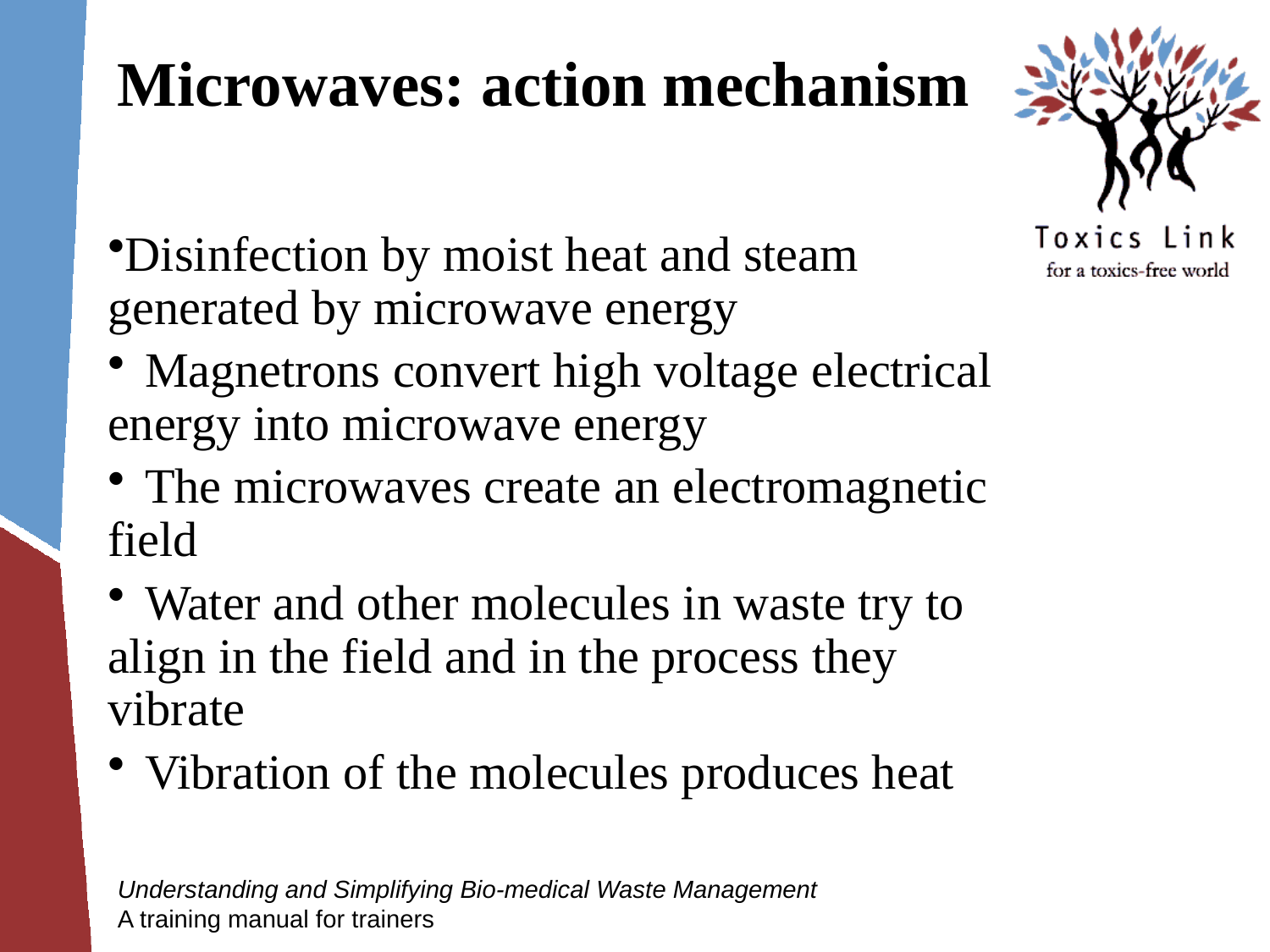

# Microwaves: action mechanism
Disinfection by moist heat and steam generated by microwave energy
 	Magnetrons convert high voltage electrical energy into microwave energy
 	The microwaves create an electromagnetic field
 	Water and other molecules in waste try to align in the field and in the process they vibrate
 	Vibration of the molecules produces heat
Understanding and Simplifying Bio-medical Waste Management
A training manual for trainers